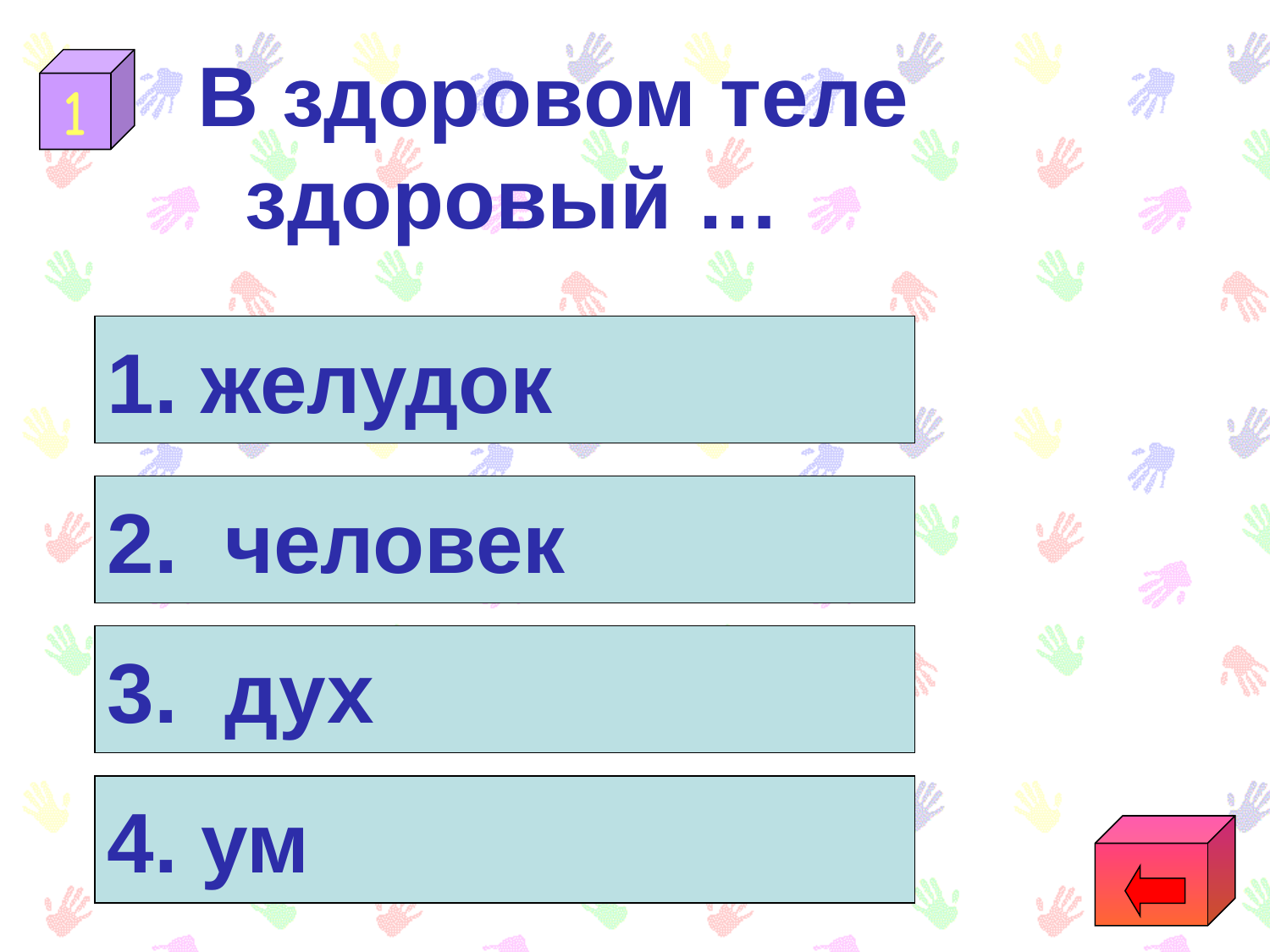

В здоровом теле здоровый …
1
 желудок
2.  человек
3.  дух
4. ум